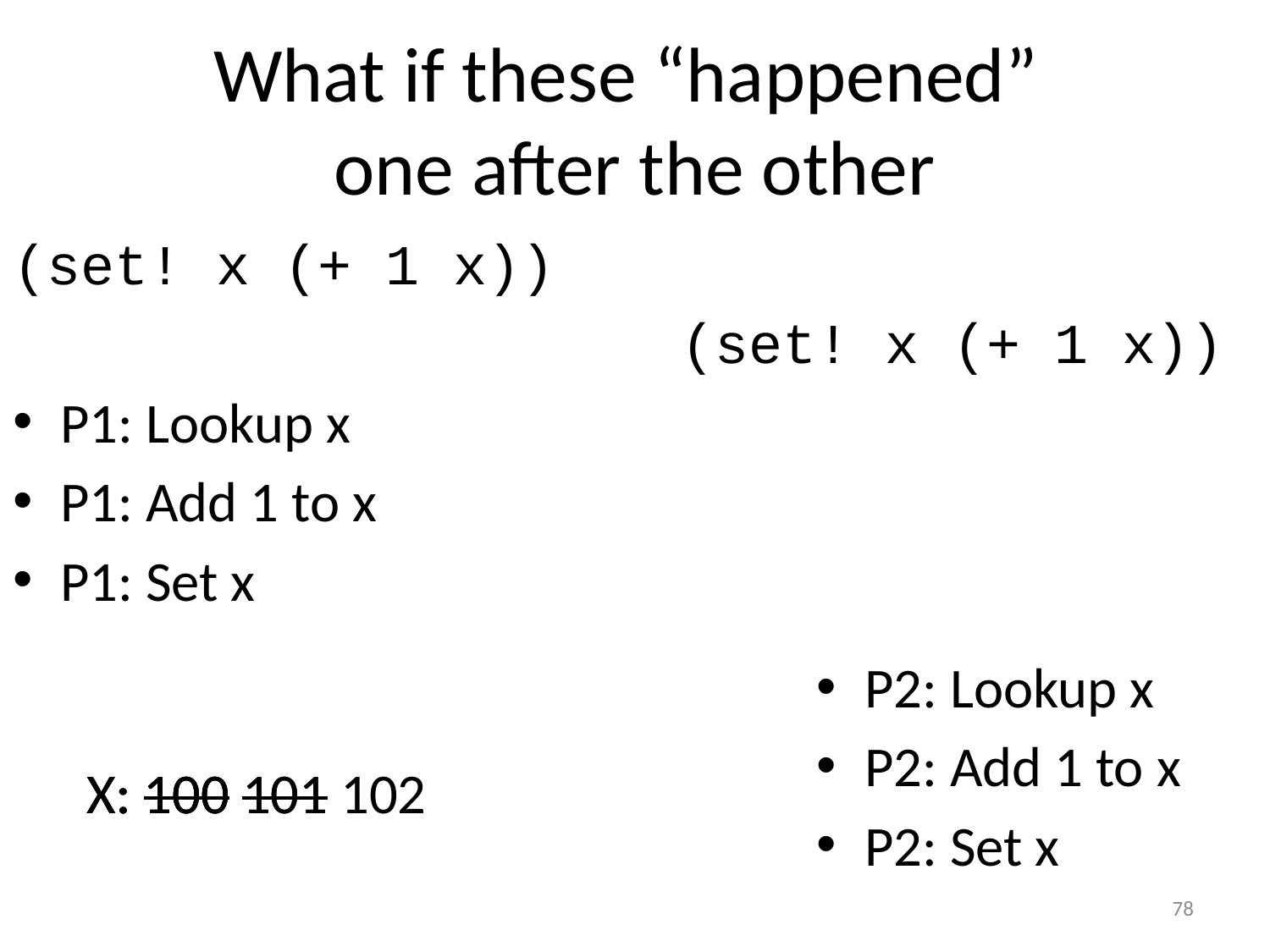

# What if these “happened” one after the other
(set! x (+ 1 x))
					 (set! x (+ 1 x))
P1: Lookup x
P1: Add 1 to x
P1: Set x

P2: Lookup x
P2: Add 1 to x
P2: Set x
X: 100
X: 100 101
X: 100 101 102
78